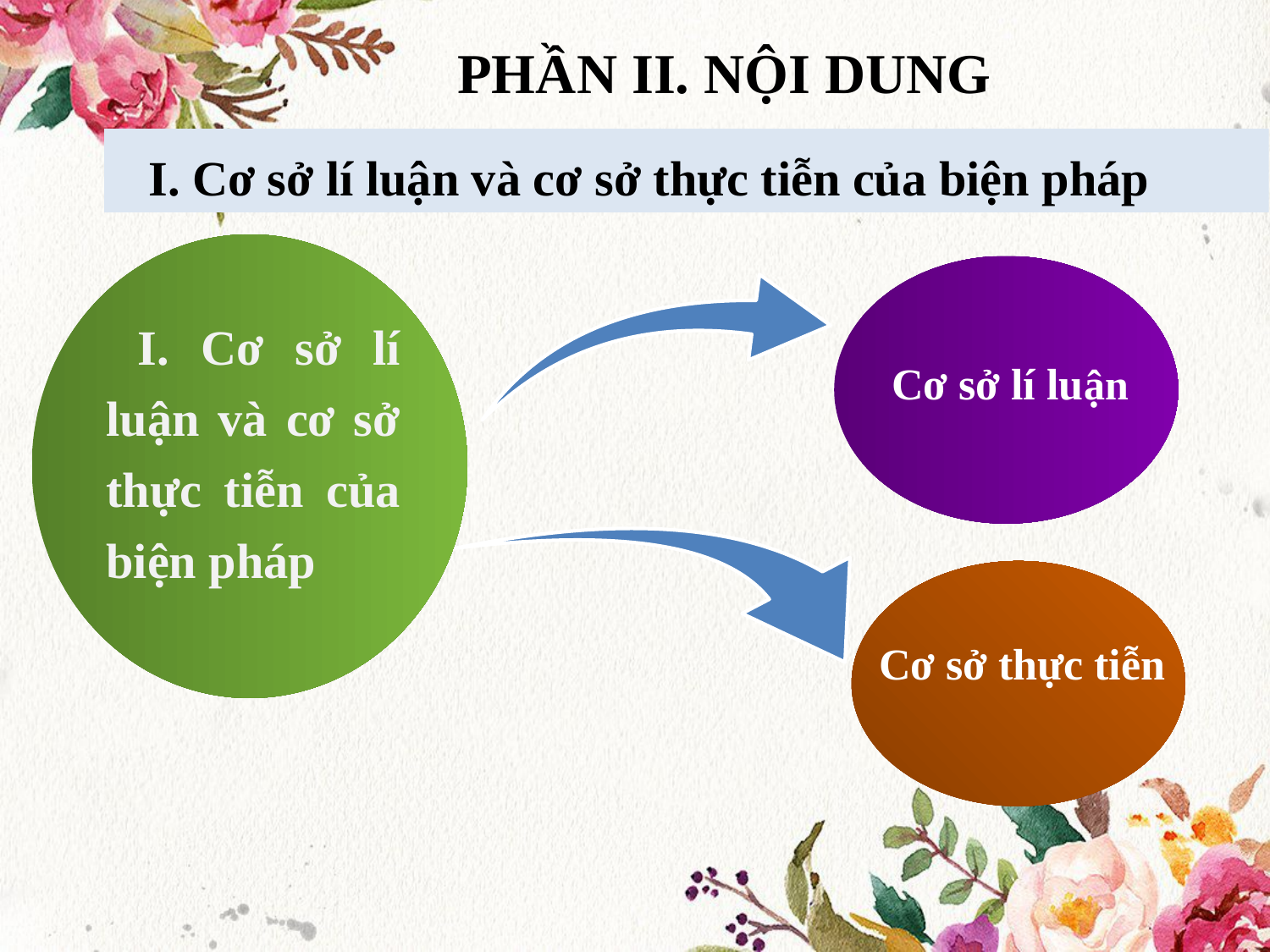

PHẦN II. NỘI DUNG
I. Cơ sở lí luận và cơ sở thực tiễn của biện pháp

Cơ sở lí luận
I. Cơ sở lí luận và cơ sở thực tiễn của biện pháp

Cơ sở thực tiễn